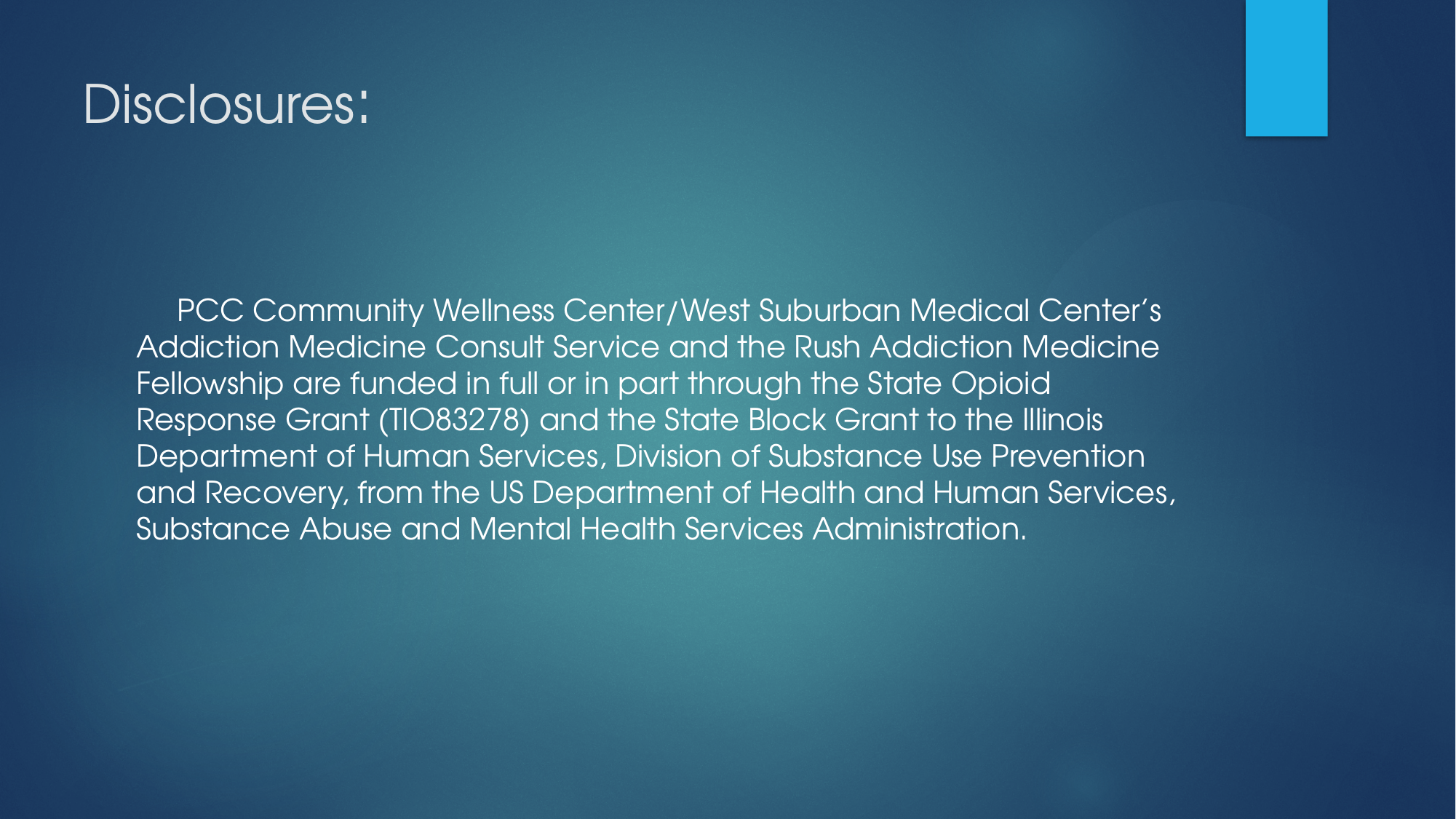

# Disclosures:

PCC Community Wellness Center/West Suburban Medical Center’s Addiction Medicine Consult Service and the Rush Addiction Medicine Fellowship are funded in full or in part through the State Opioid Response Grant (TIO83278) and the State Block Grant to the Illinois Department of Human Services, Division of Substance Use Prevention and Recovery, from the US Department of Health and Human Services, Substance Abuse and Mental Health Services Administration.